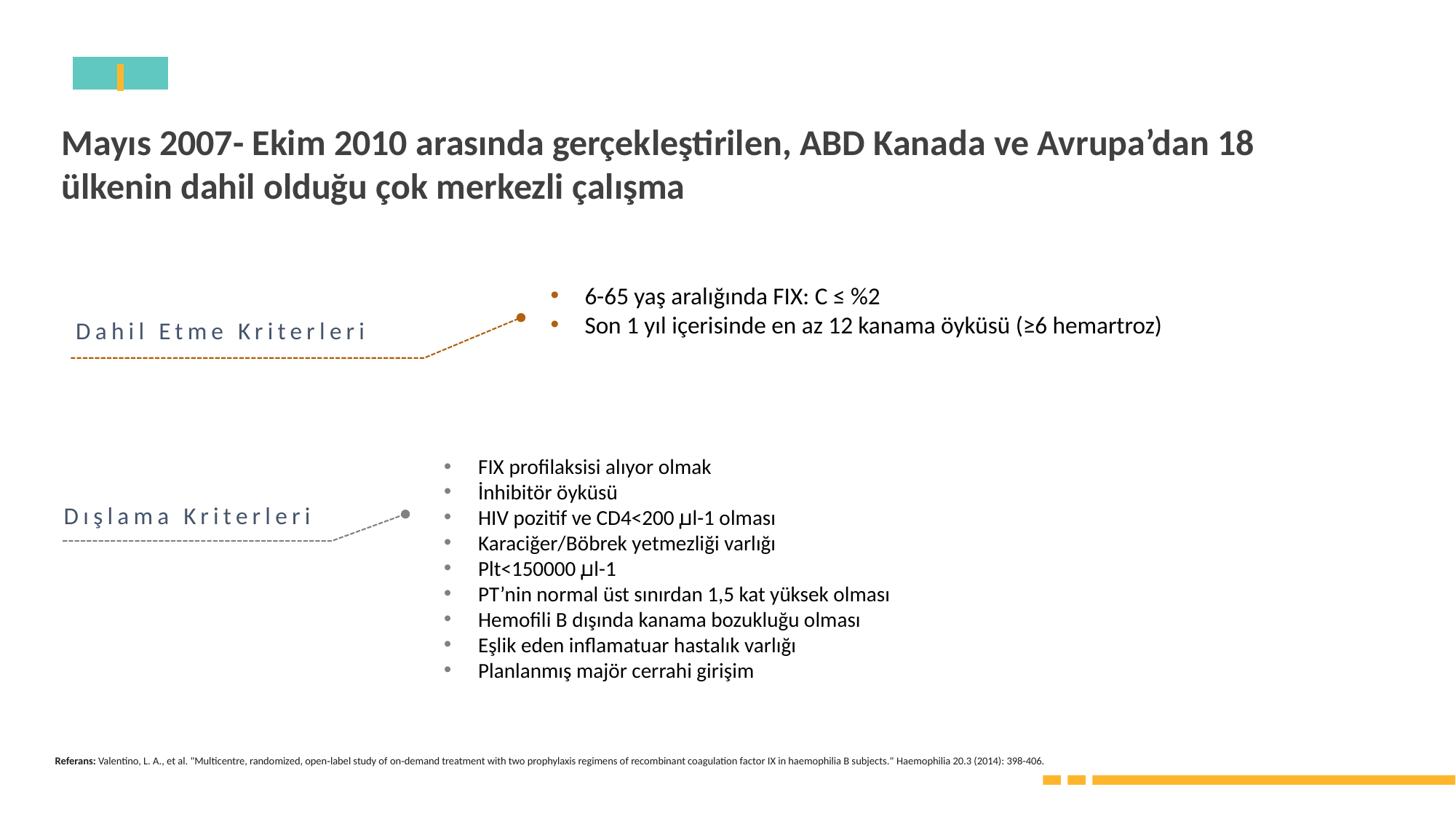

Mayıs 2007- Ekim 2010 arasında gerçekleştirilen, ABD Kanada ve Avrupa’dan 18 ülkenin dahil olduğu çok merkezli çalışma
6-65 yaş aralığında FIX: C ≤ %2
Son 1 yıl içerisinde en az 12 kanama öyküsü (≥6 hemartroz)
Dahil Etme Kriterleri

FIX profilaksisi alıyor olmak
İnhibitör öyküsü
HIV pozitif ve CD4<200 ꙡl-1 olması
Karaciğer/Böbrek yetmezliği varlığı
Plt<150000 ꙡl-1
PT’nin normal üst sınırdan 1,5 kat yüksek olması
Hemofili B dışında kanama bozukluğu olması
Eşlik eden inflamatuar hastalık varlığı
Planlanmış majör cerrahi girişim
Dışlama Kriterleri

Referans: Valentino, L. A., et al. "Multicentre, randomized, open‐label study of on‐demand treatment with two prophylaxis regimens of recombinant coagulation factor IX in haemophilia B subjects." Haemophilia 20.3 (2014): 398-406.